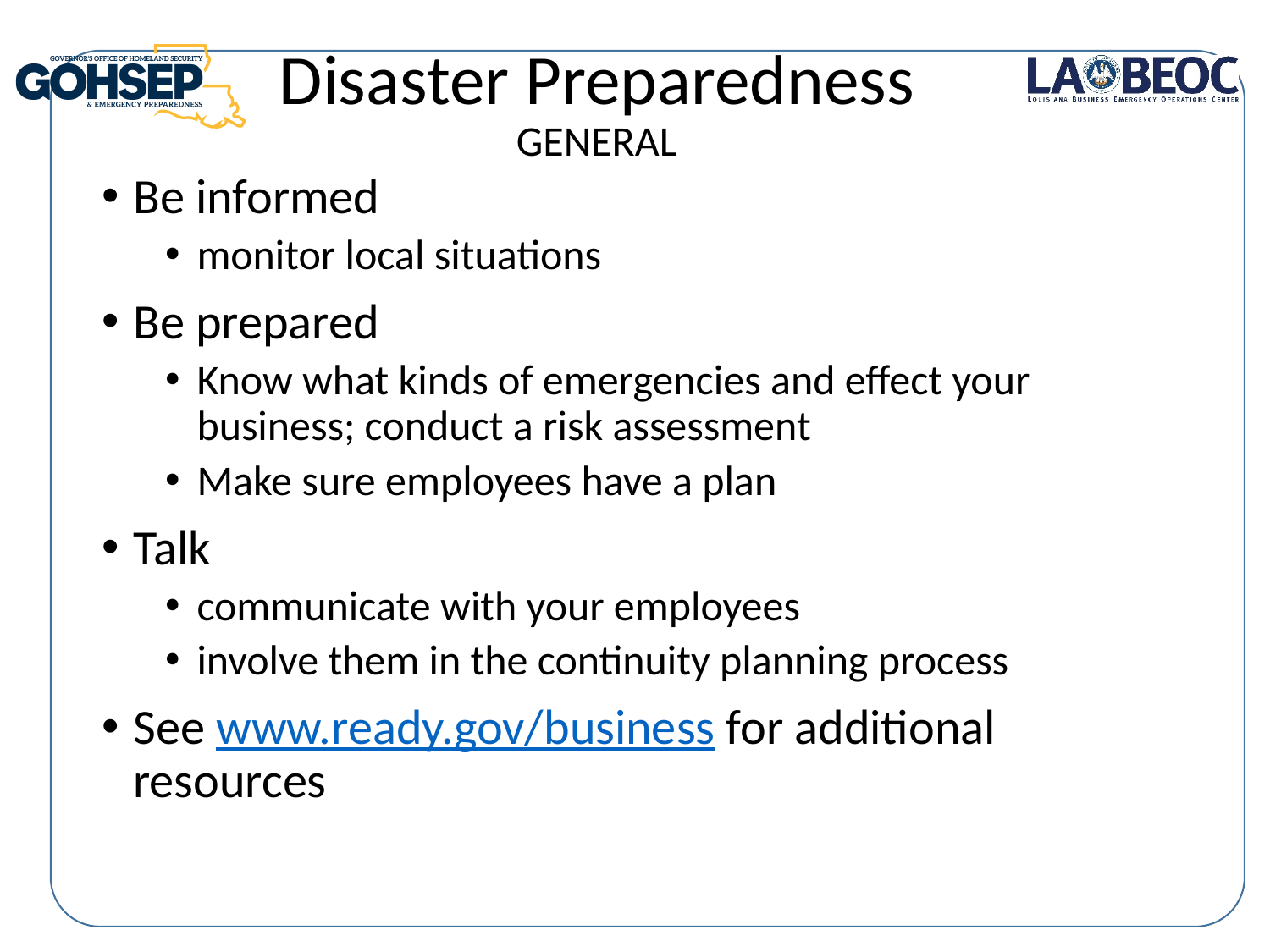

# Disaster Preparedness GENERAL
Be informed
monitor local situations
Be prepared
Know what kinds of emergencies and effect your business; conduct a risk assessment
Make sure employees have a plan
Talk
communicate with your employees
involve them in the continuity planning process
See www.ready.gov/business for additional resources